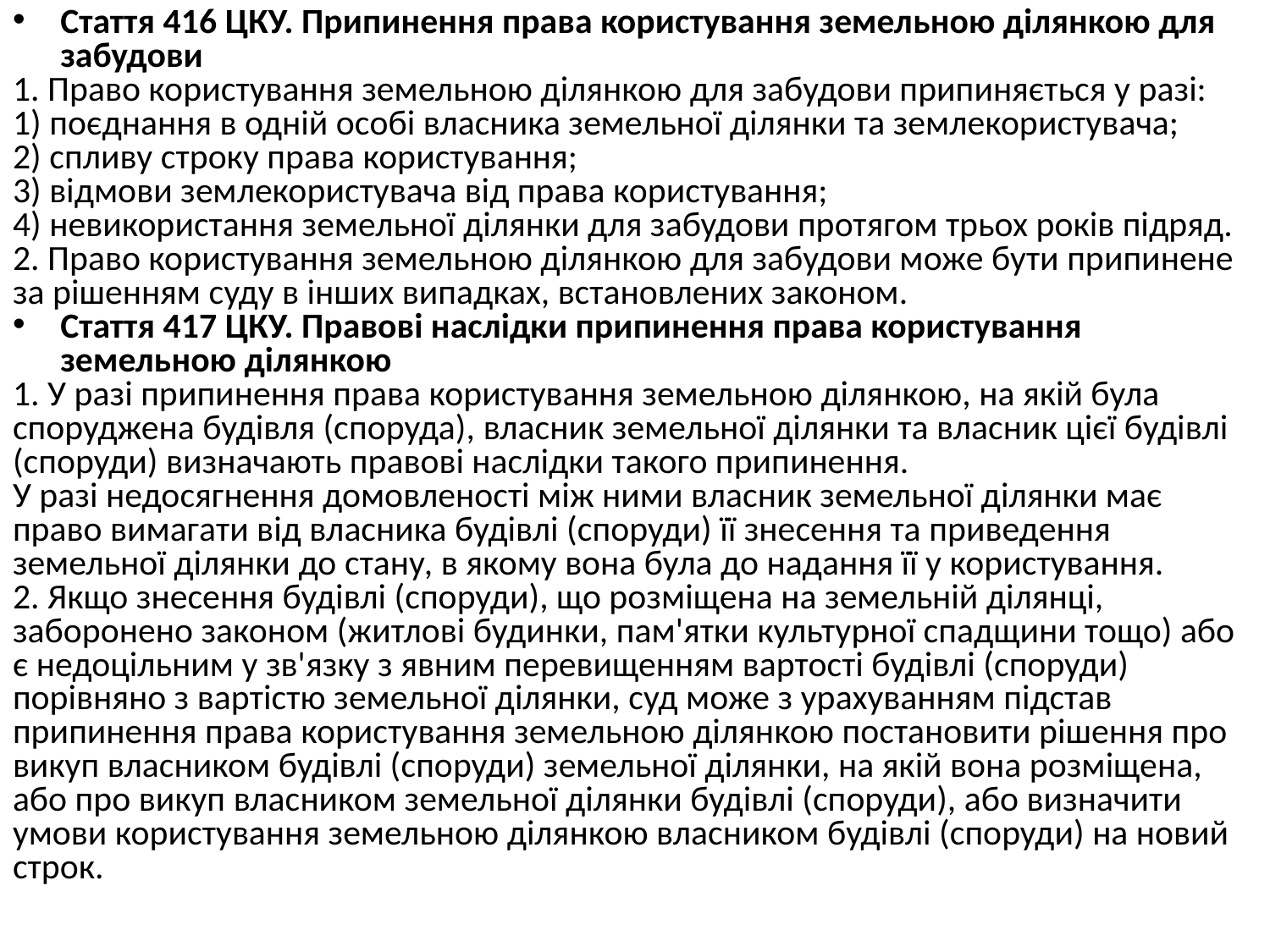

Стаття 416 ЦКУ. Припинення права користування земельною ділянкою для забудови
1. Право користування земельною ділянкою для забудови припиняється у разі:
1) поєднання в одній особі власника земельної ділянки та землекористувача;
2) спливу строку права користування;
3) відмови землекористувача від права користування;
4) невикористання земельної ділянки для забудови протягом трьох років підряд.
2. Право користування земельною ділянкою для забудови може бути припинене за рішенням суду в інших випадках, встановлених законом.
Стаття 417 ЦКУ. Правові наслідки припинення права користування земельною ділянкою
1. У разі припинення права користування земельною ділянкою, на якій була споруджена будівля (споруда), власник земельної ділянки та власник цієї будівлі (споруди) визначають правові наслідки такого припинення.
У разі недосягнення домовленості між ними власник земельної ділянки має право вимагати від власника будівлі (споруди) її знесення та приведення земельної ділянки до стану, в якому вона була до надання її у користування.
2. Якщо знесення будівлі (споруди), що розміщена на земельній ділянці, заборонено законом (житлові будинки, пам'ятки культурної спадщини тощо) або є недоцільним у зв'язку з явним перевищенням вартості будівлі (споруди) порівняно з вартістю земельної ділянки, суд може з урахуванням підстав припинення права користування земельною ділянкою постановити рішення про викуп власником будівлі (споруди) земельної ділянки, на якій вона розміщена, або про викуп власником земельної ділянки будівлі (споруди), або визначити умови користування земельною ділянкою власником будівлі (споруди) на новий строк.